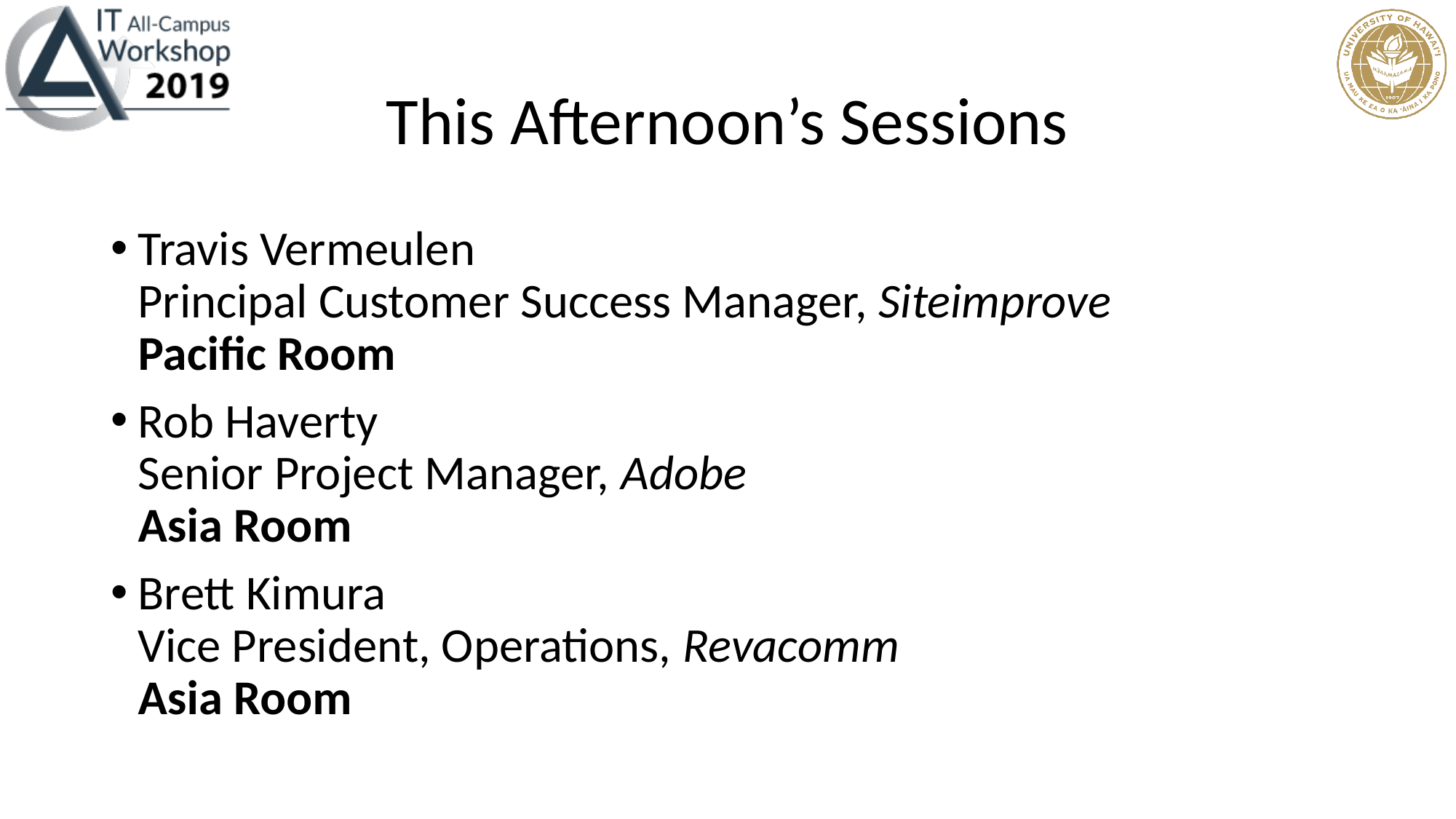

# This Afternoon’s Sessions
Travis Vermeulen
Principal Customer Success Manager, Siteimprove
Pacific Room
Rob Haverty
Senior Project Manager, Adobe
Asia Room
Brett Kimura
Vice President, Operations, Revacomm
Asia Room